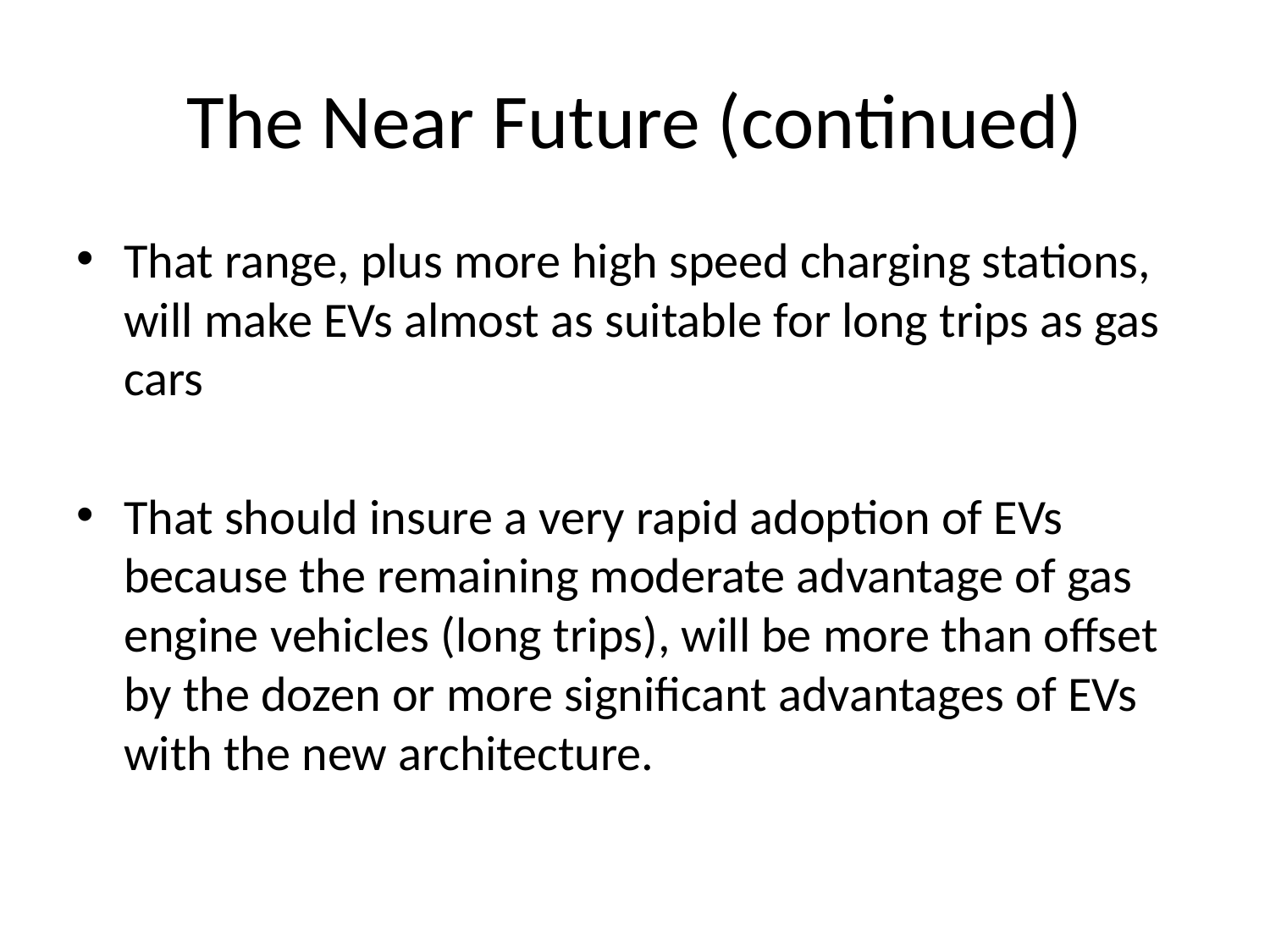

# The Near Future (continued)
That range, plus more high speed charging stations, will make EVs almost as suitable for long trips as gas cars

That should insure a very rapid adoption of EVs because the remaining moderate advantage of gas engine vehicles (long trips), will be more than offset by the dozen or more significant advantages of EVs with the new architecture.